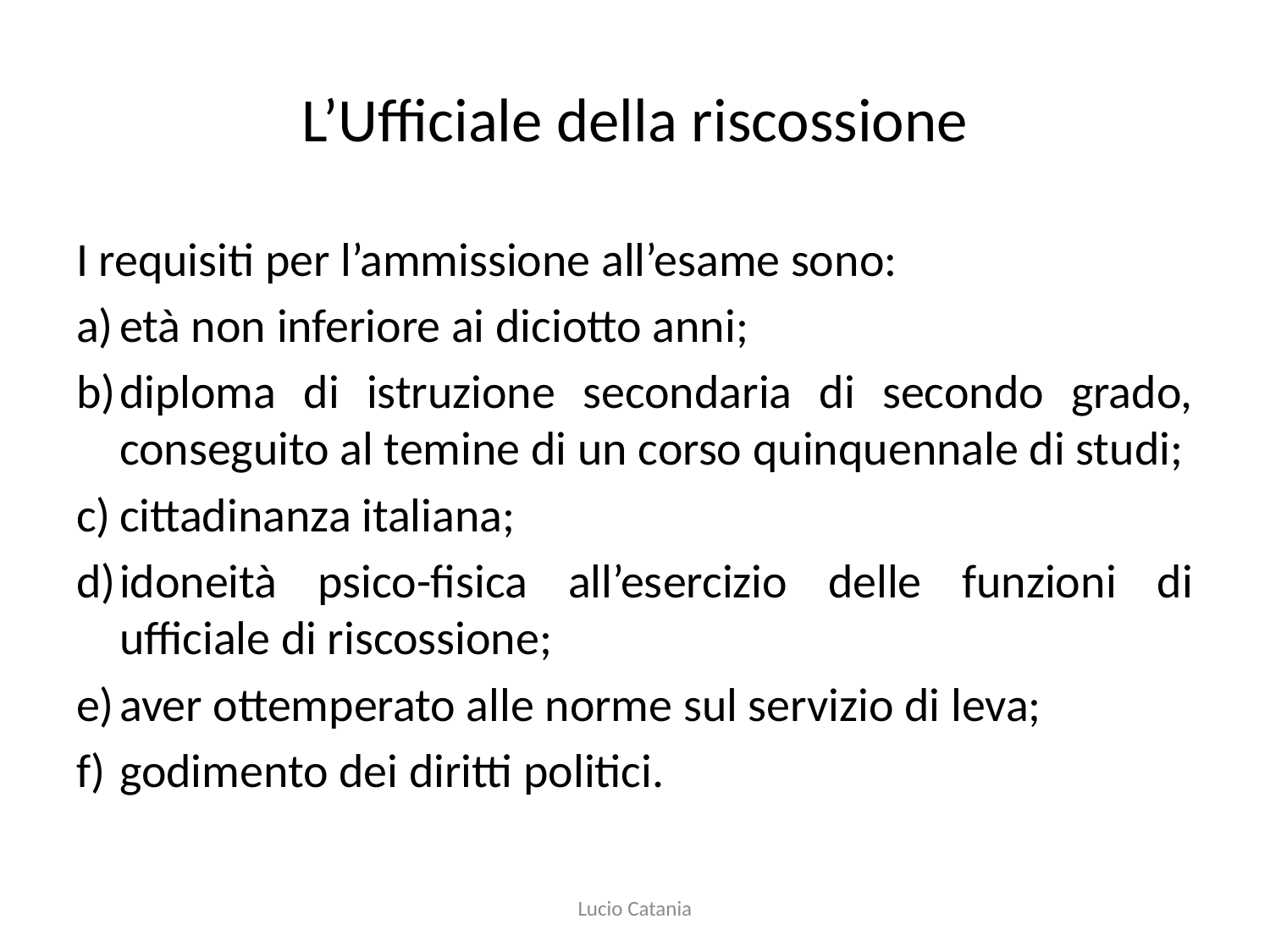

# L’Ufficiale della riscossione
I requisiti per l’ammissione all’esame sono:
a)	età non inferiore ai diciotto anni;
b)	diploma di istruzione secondaria di secondo grado, conseguito al temine di un corso quinquennale di studi;
c)	cittadinanza italiana;
d)	idoneità psico-fisica all’esercizio delle funzioni di ufficiale di riscossione;
e)	aver ottemperato alle norme sul servizio di leva;
f)	godimento dei diritti politici.

Lucio Catania